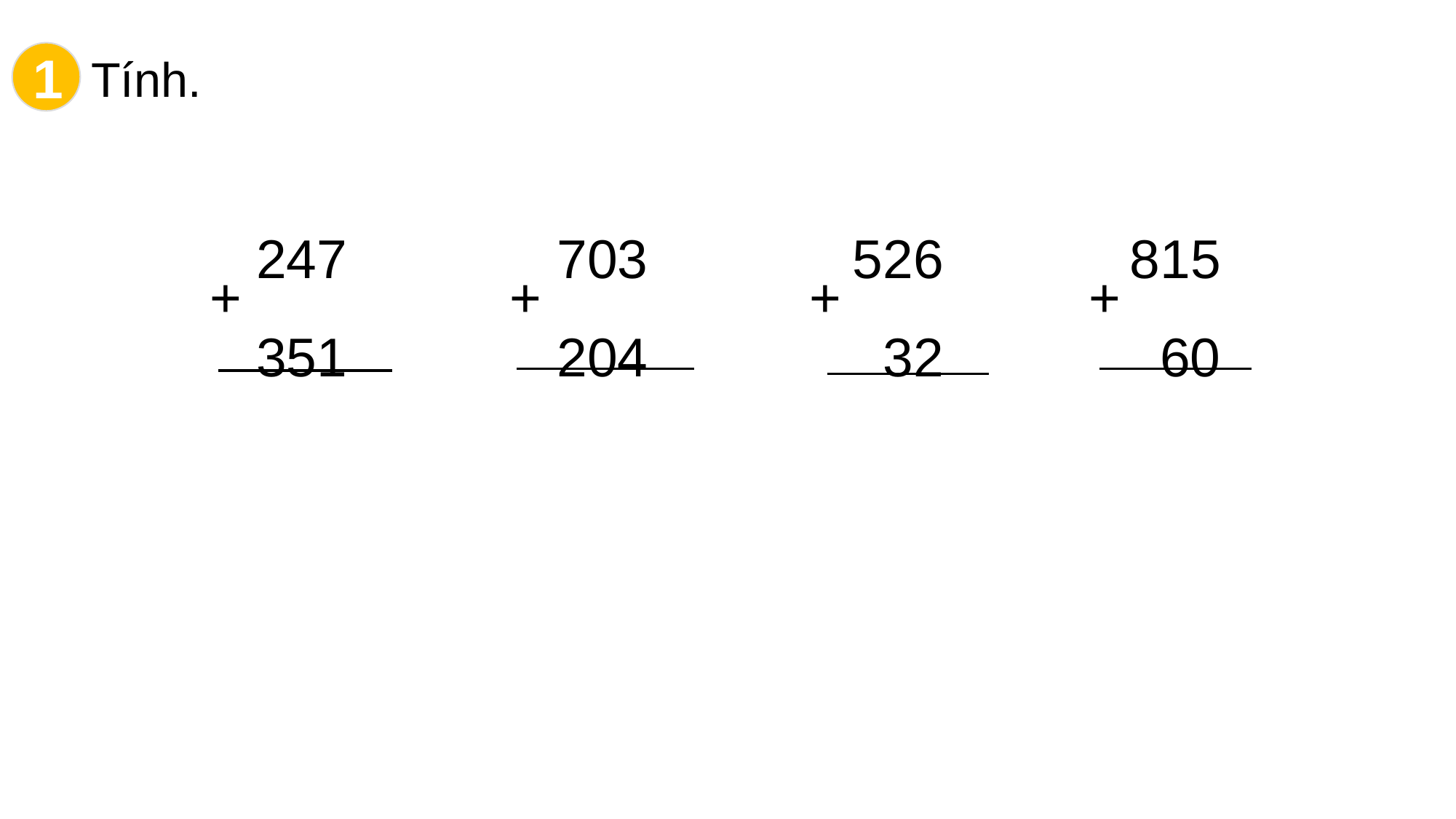

1
Tính.
247
351
+
703
204
+
526
  32
+
815
  60
+